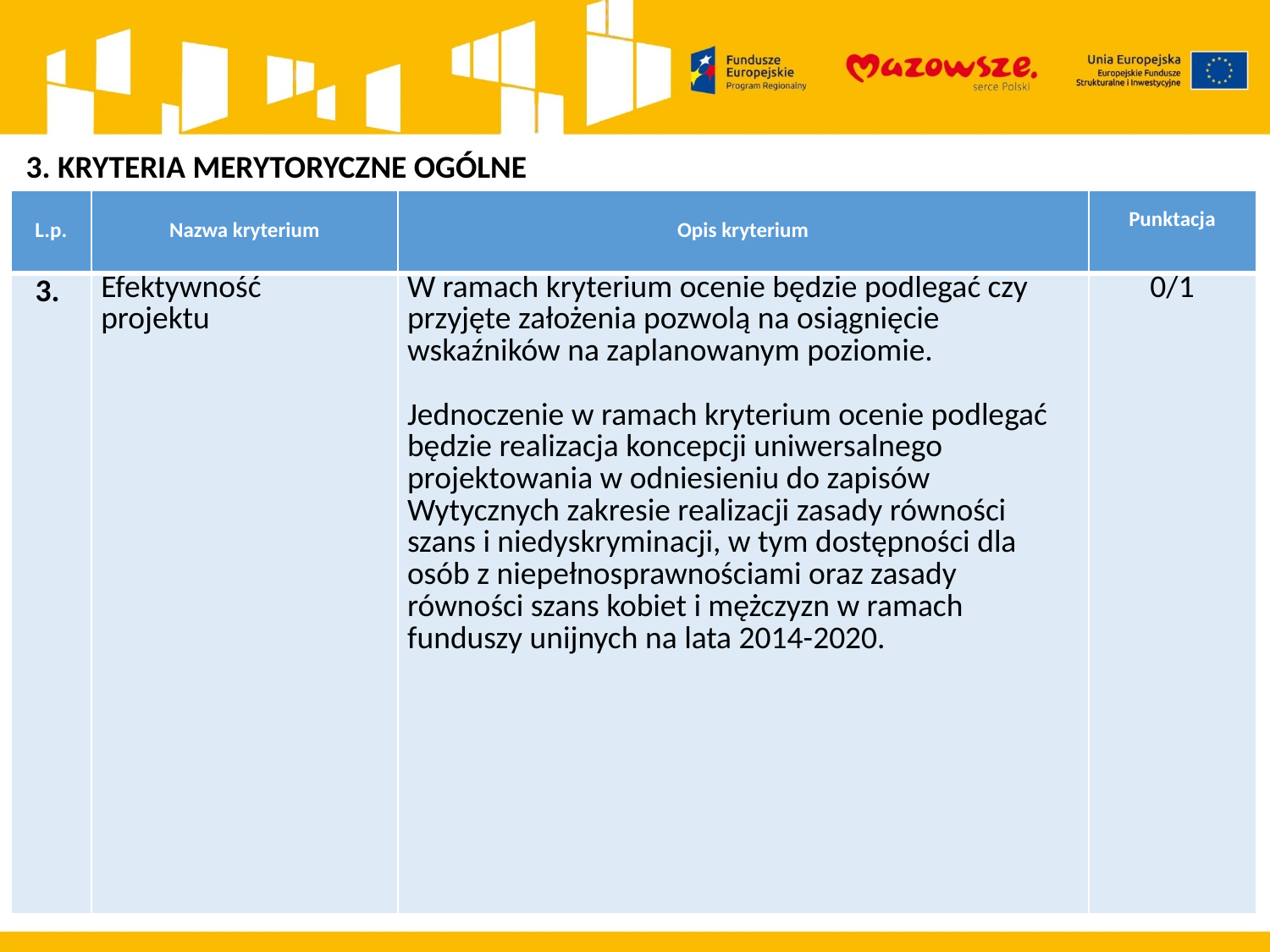

3. KRYTERIA MERYTORYCZNE OGÓLNE
| L.p. | Nazwa kryterium | Opis kryterium | Punktacja |
| --- | --- | --- | --- |
| 3. | Efektywność projektu | W ramach kryterium ocenie będzie podlegać czy przyjęte założenia pozwolą na osiągnięcie wskaźników na zaplanowanym poziomie. Jednoczenie w ramach kryterium ocenie podlegać będzie realizacja koncepcji uniwersalnego projektowania w odniesieniu do zapisów Wytycznych zakresie realizacji zasady równości szans i niedyskryminacji, w tym dostępności dla osób z niepełnosprawnościami oraz zasady równości szans kobiet i mężczyzn w ramach funduszy unijnych na lata 2014-2020. | 0/1 |